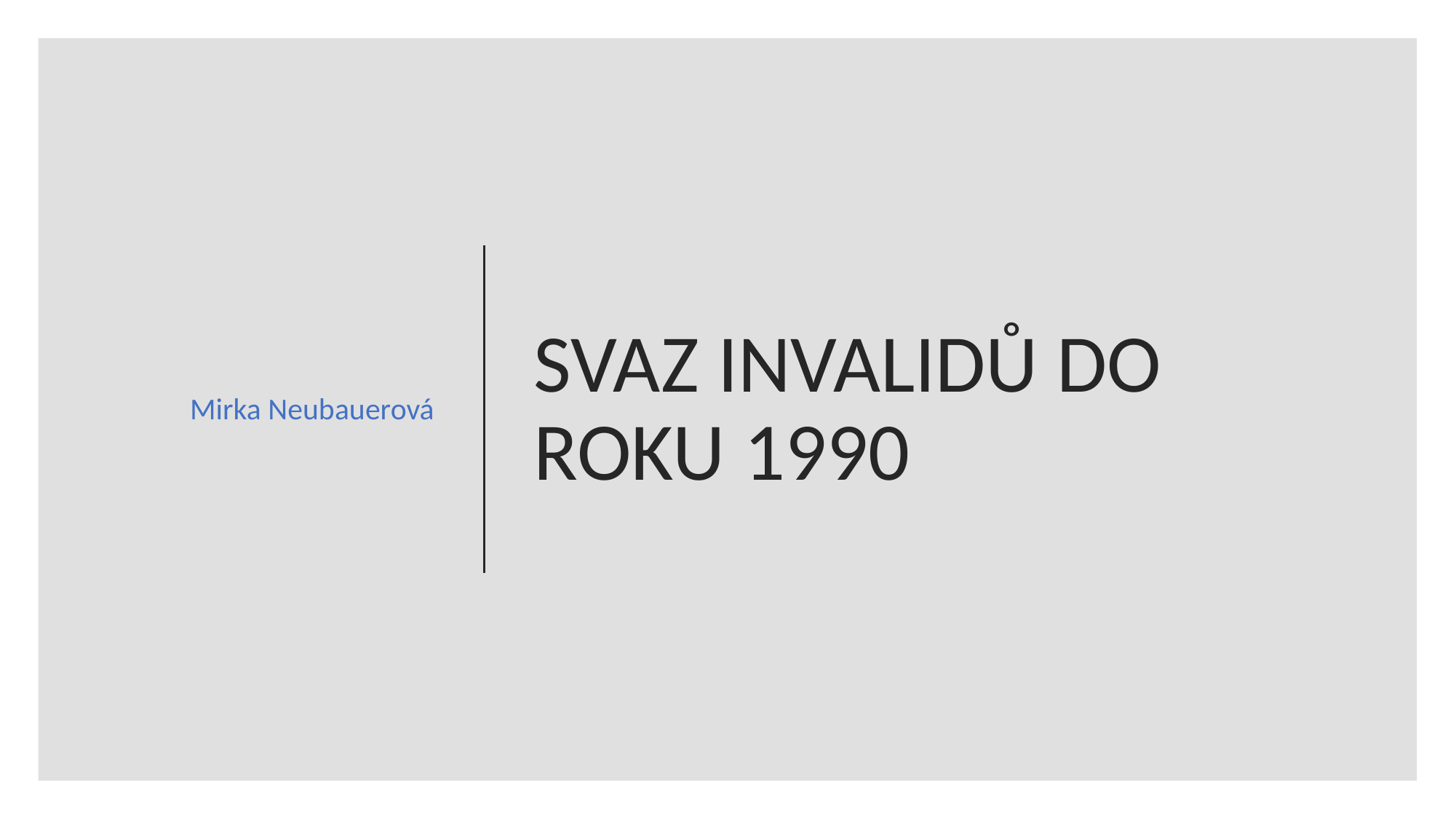

Mirka Neubauerová
# SVAZ INVALIDŮ DO ROKU 1990